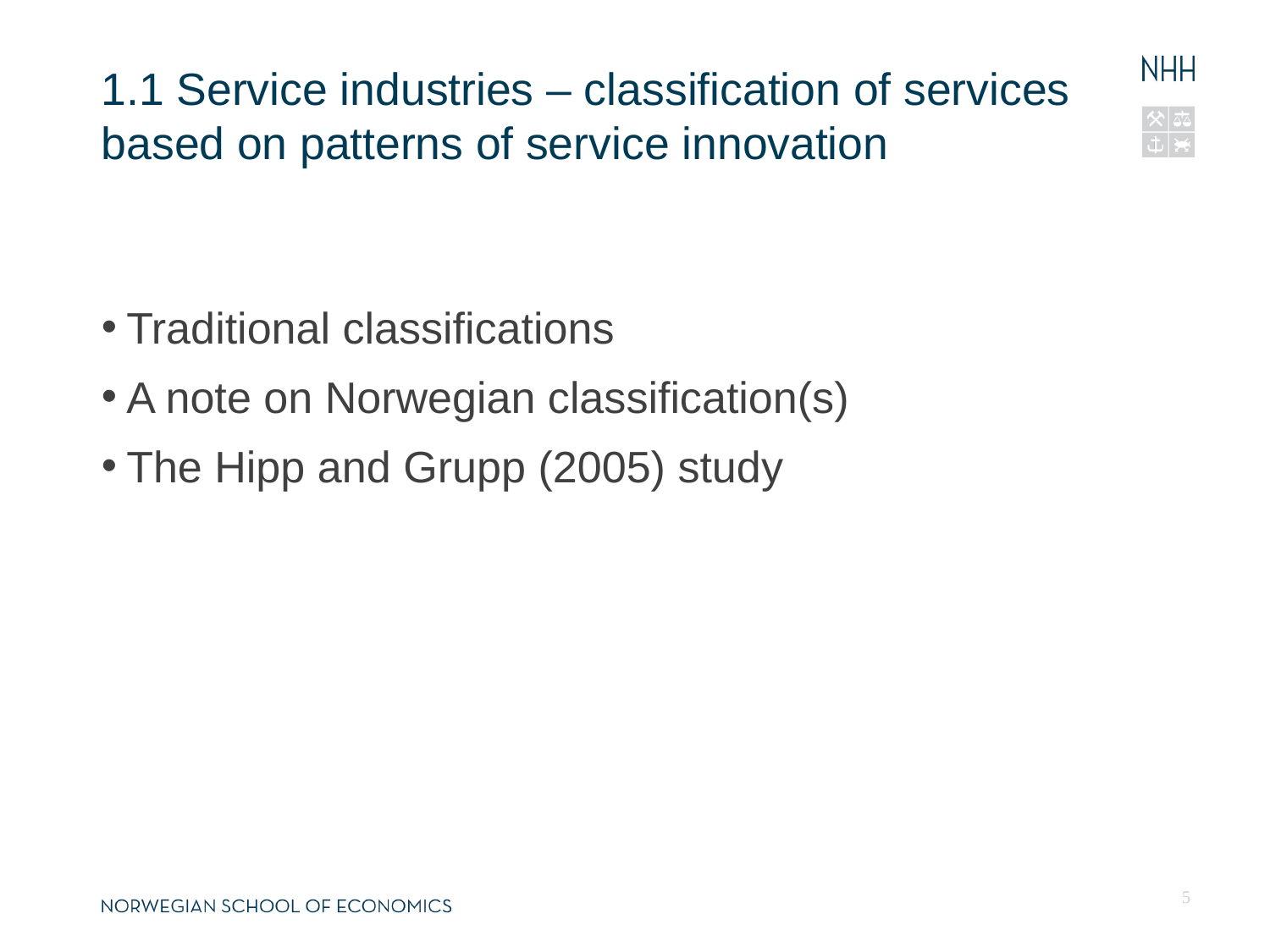

13.04.13
Fornavn Etternavn, navn@nhh.no
# 1.1 Service industries – classification of services based on patterns of service innovation
Traditional classifications
A note on Norwegian classification(s)
The Hipp and Grupp (2005) study
5